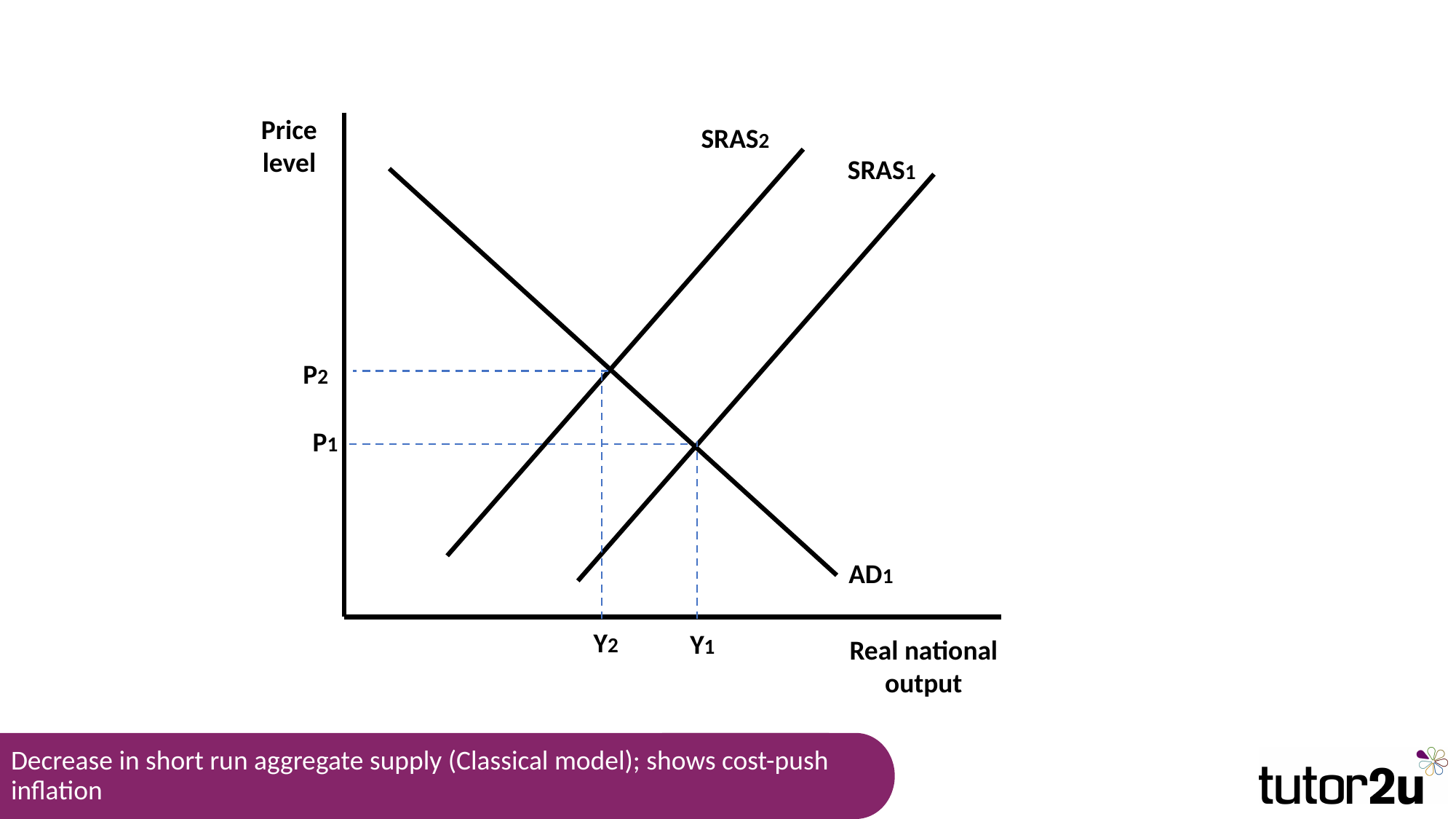

Price level
SRAS2
SRAS1
  P2
  P1
AD1
  Y2
  Y1
Real national output
# Decrease in short run aggregate supply (Classical model); shows cost-push inflation